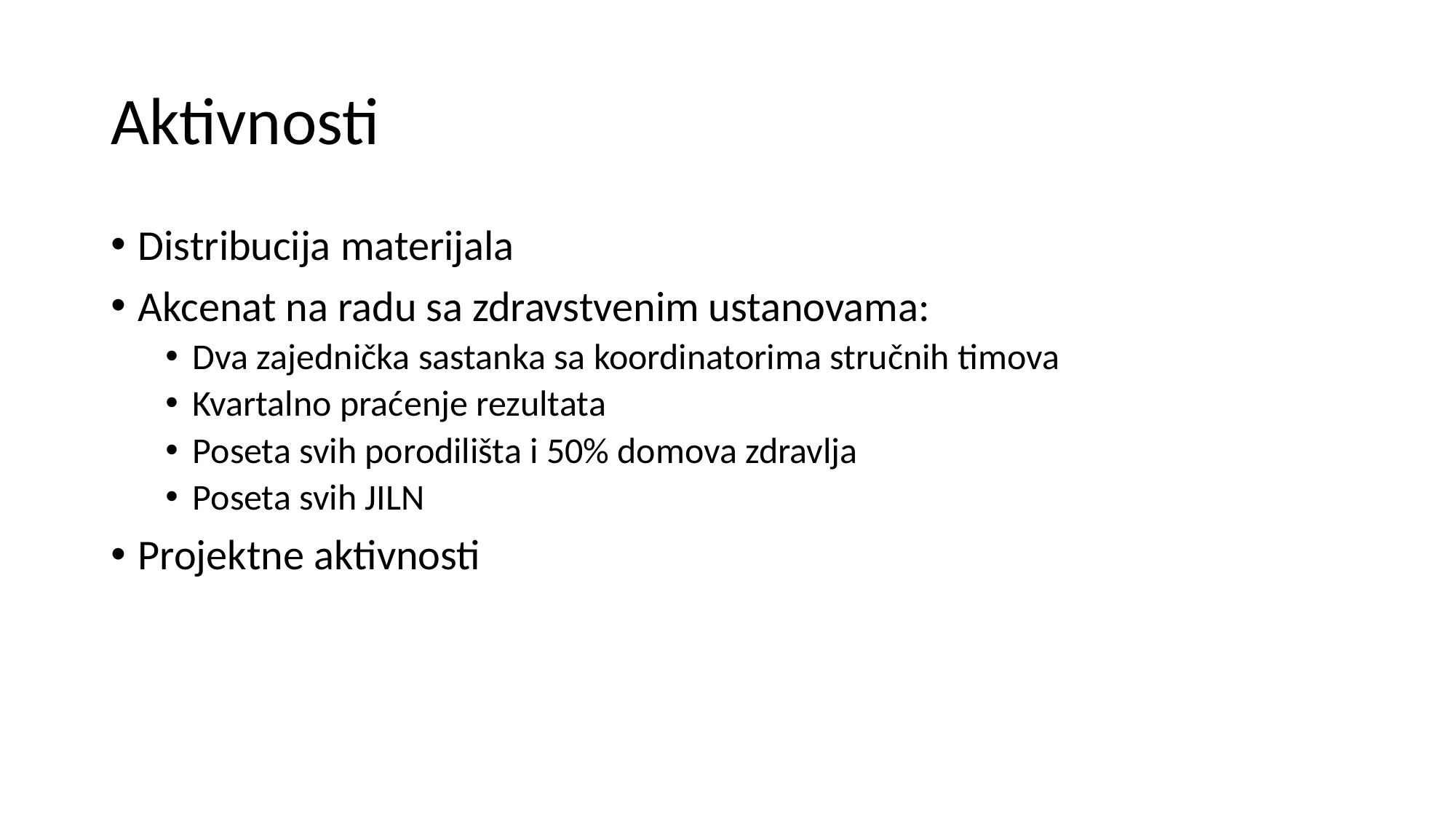

# Aktivnosti
Distribucija materijala
Akcenat na radu sa zdravstvenim ustanovama:
Dva zajednička sastanka sa koordinatorima stručnih timova
Kvartalno praćenje rezultata
Poseta svih porodilišta i 50% domova zdravlja
Poseta svih JILN
Projektne aktivnosti